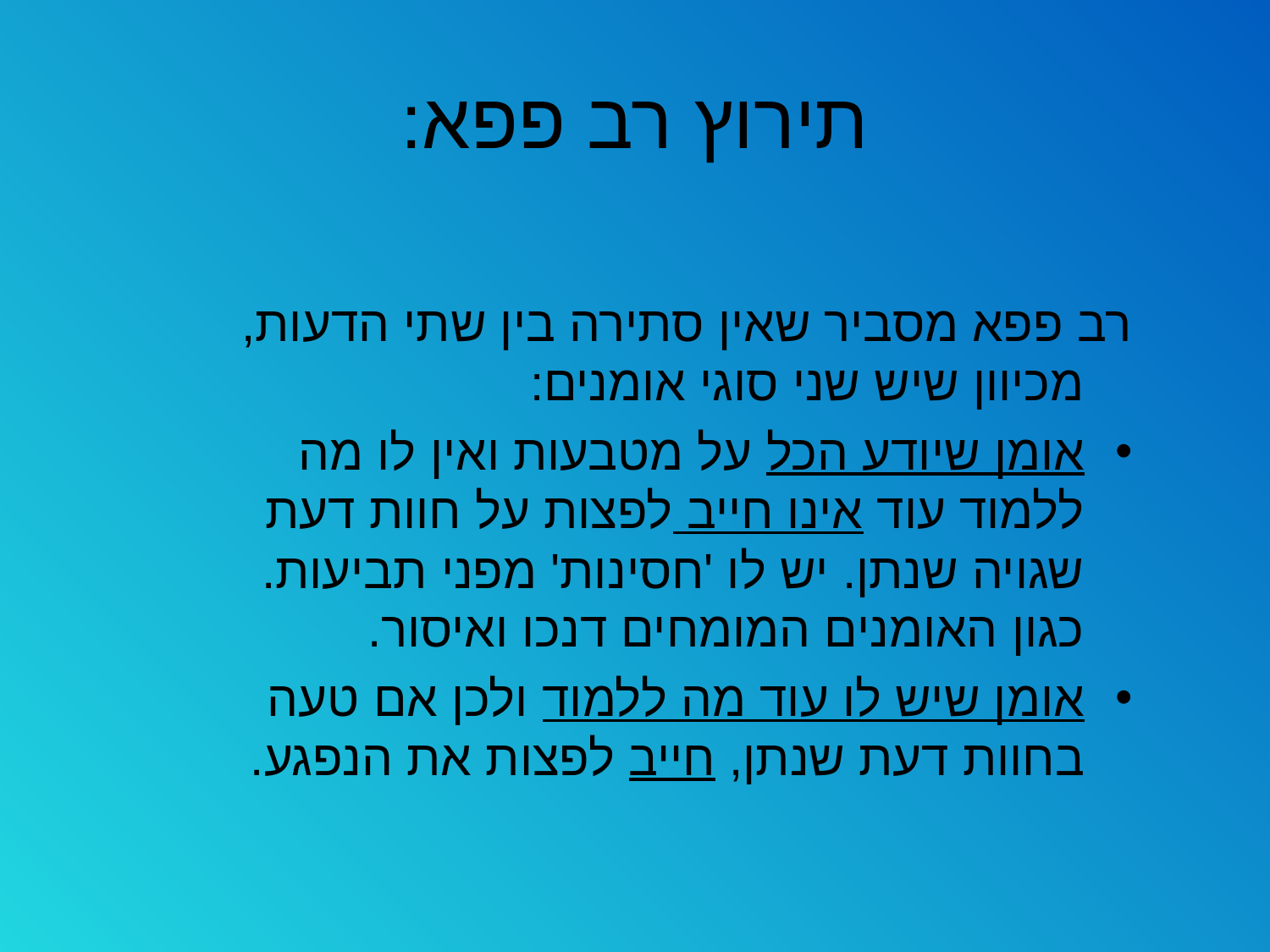

# תירוץ רב פפא:
רב פפא מסביר שאין סתירה בין שתי הדעות, מכיוון שיש שני סוגי אומנים:
אומן שיודע הכל על מטבעות ואין לו מה ללמוד עוד אינו חייב לפצות על חוות דעת שגויה שנתן. יש לו 'חסינות' מפני תביעות. כגון האומנים המומחים דנכו ואיסור.
אומן שיש לו עוד מה ללמוד ולכן אם טעה בחוות דעת שנתן, חייב לפצות את הנפגע.